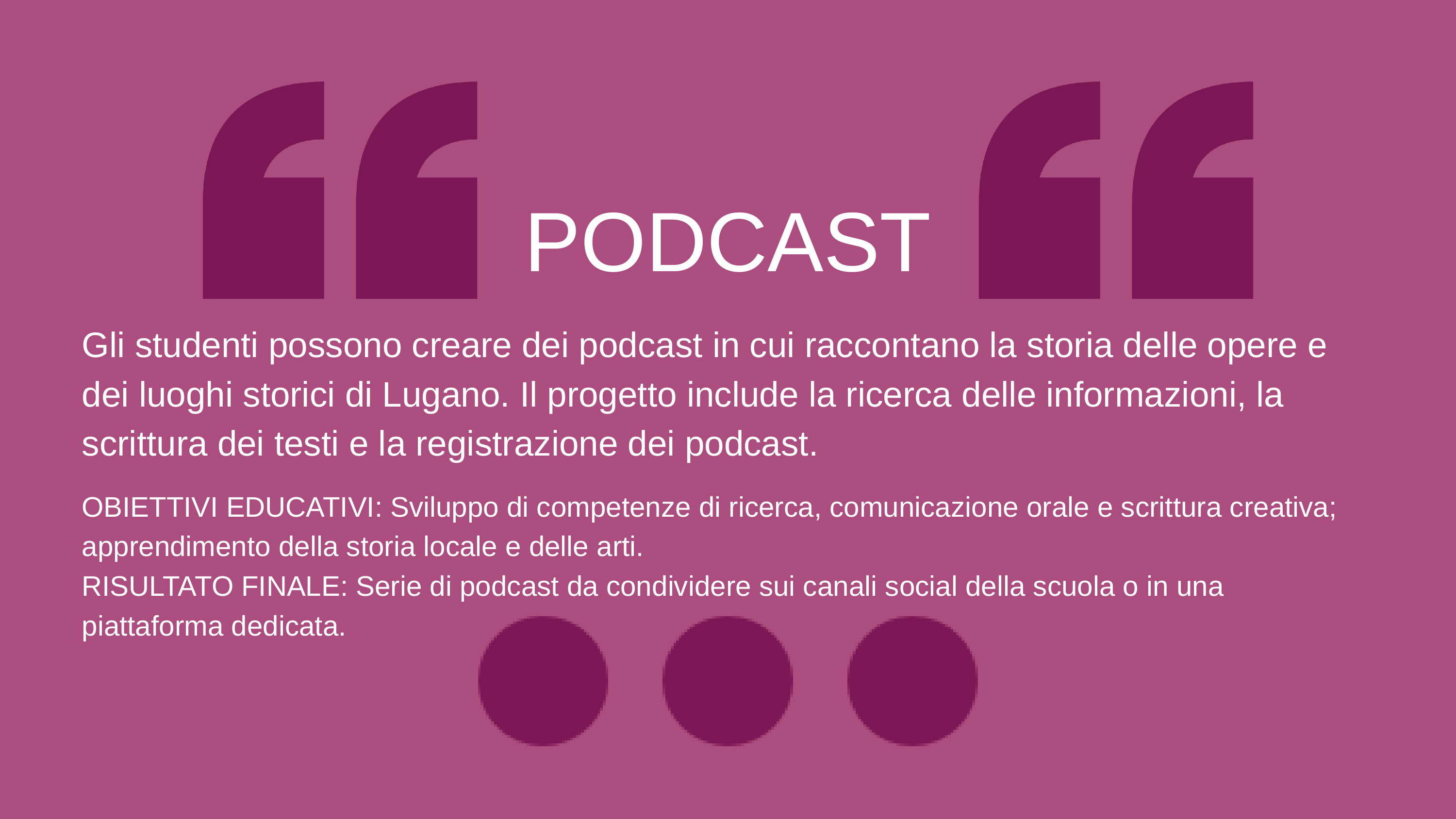

PODCAST
Gli studenti possono creare dei podcast in cui raccontano la storia delle opere e dei luoghi storici di Lugano. Il progetto include la ricerca delle informazioni, la scrittura dei testi e la registrazione dei podcast.
OBIETTIVI EDUCATIVI: Sviluppo di competenze di ricerca, comunicazione orale e scrittura creativa; apprendimento della storia locale e delle arti.
RISULTATO FINALE: Serie di podcast da condividere sui canali social della scuola o in una piattaforma dedicata.